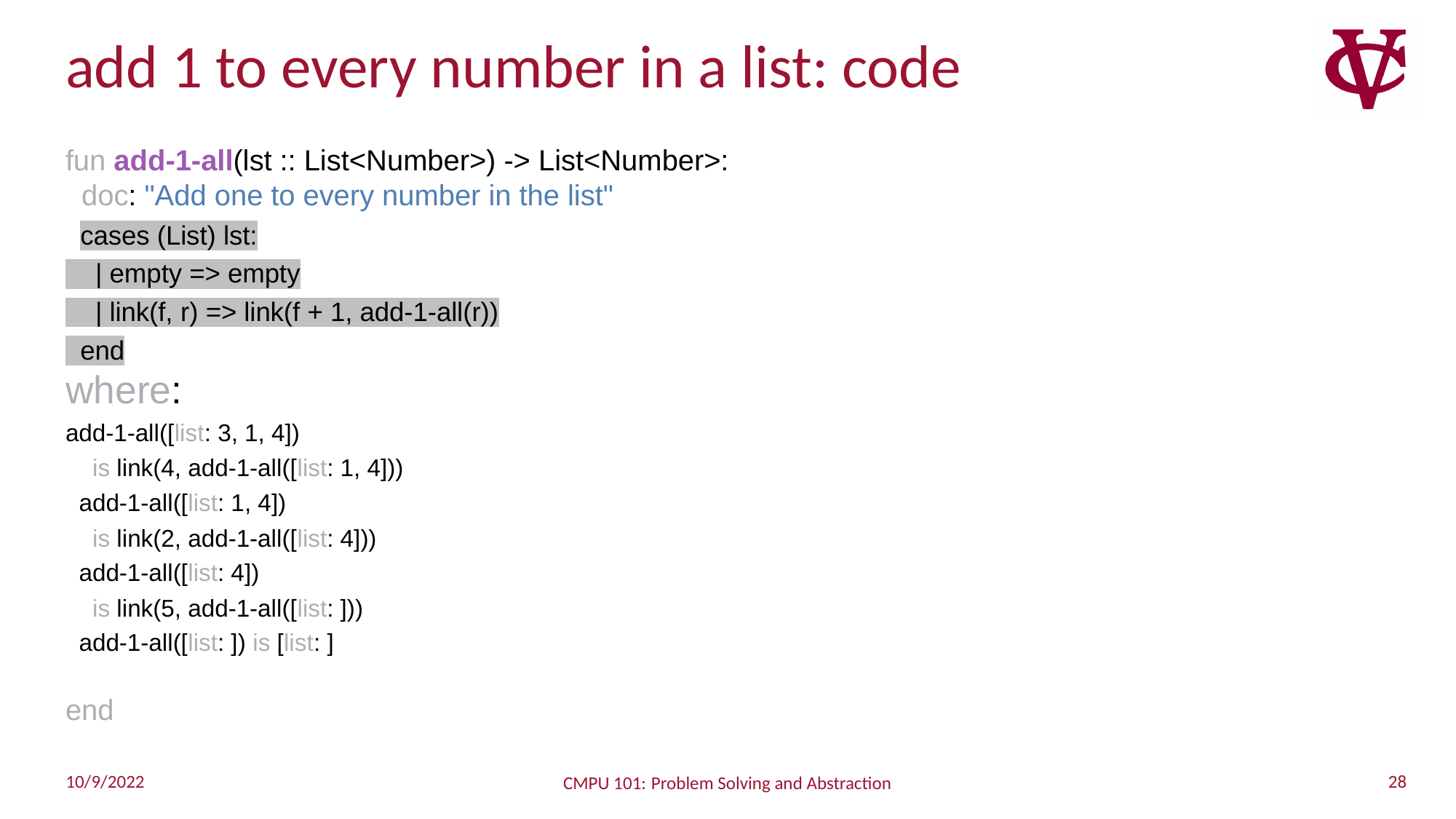

# add 1 to every number in a list: code
fun add-1-all(lst :: List<Number>) -> List<Number>:
  doc: "Add one to every number in the list"
  cases (List) lst:
    | empty => empty
    | link(f, r) => link(f + 1, add-1-all(r))
  end
where:
add-1-all([list: 3, 1, 4])
    is link(4, add-1-all([list: 1, 4]))
  add-1-all([list: 1, 4])
    is link(2, add-1-all([list: 4]))
  add-1-all([list: 4])
    is link(5, add-1-all([list: ]))
  add-1-all([list: ]) is [list: ]

end

28
10/9/2022
CMPU 101: Problem Solving and Abstraction